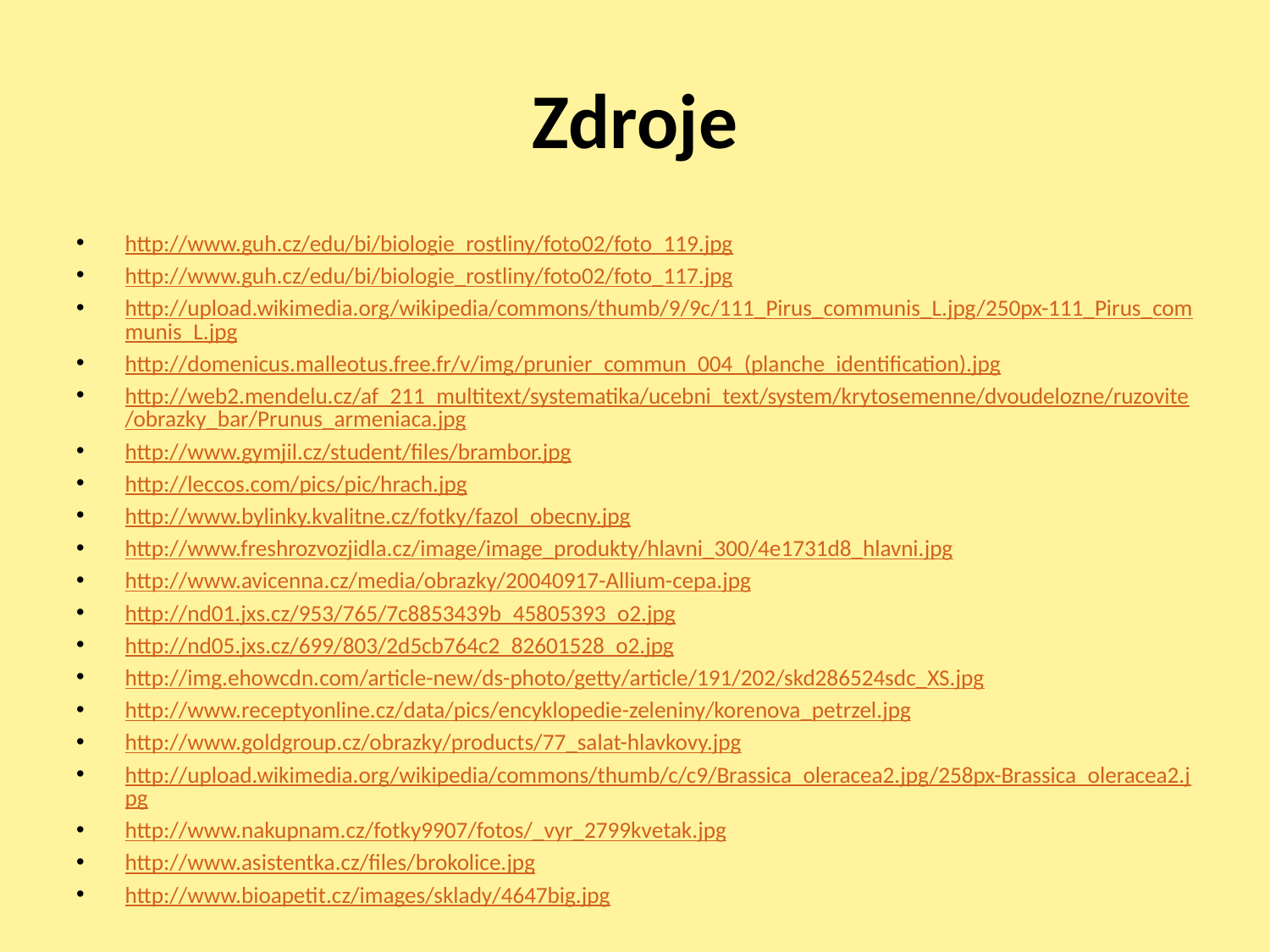

# Zdroje
http://www.guh.cz/edu/bi/biologie_rostliny/foto02/foto_119.jpg
http://www.guh.cz/edu/bi/biologie_rostliny/foto02/foto_117.jpg
http://upload.wikimedia.org/wikipedia/commons/thumb/9/9c/111_Pirus_communis_L.jpg/250px-111_Pirus_communis_L.jpg
http://domenicus.malleotus.free.fr/v/img/prunier_commun_004_(planche_identification).jpg
http://web2.mendelu.cz/af_211_multitext/systematika/ucebni_text/system/krytosemenne/dvoudelozne/ruzovite/obrazky_bar/Prunus_armeniaca.jpg
http://www.gymjil.cz/student/files/brambor.jpg
http://leccos.com/pics/pic/hrach.jpg
http://www.bylinky.kvalitne.cz/fotky/fazol_obecny.jpg
http://www.freshrozvozjidla.cz/image/image_produkty/hlavni_300/4e1731d8_hlavni.jpg
http://www.avicenna.cz/media/obrazky/20040917-Allium-cepa.jpg
http://nd01.jxs.cz/953/765/7c8853439b_45805393_o2.jpg
http://nd05.jxs.cz/699/803/2d5cb764c2_82601528_o2.jpg
http://img.ehowcdn.com/article-new/ds-photo/getty/article/191/202/skd286524sdc_XS.jpg
http://www.receptyonline.cz/data/pics/encyklopedie-zeleniny/korenova_petrzel.jpg
http://www.goldgroup.cz/obrazky/products/77_salat-hlavkovy.jpg
http://upload.wikimedia.org/wikipedia/commons/thumb/c/c9/Brassica_oleracea2.jpg/258px-Brassica_oleracea2.jpg
http://www.nakupnam.cz/fotky9907/fotos/_vyr_2799kvetak.jpg
http://www.asistentka.cz/files/brokolice.jpg
http://www.bioapetit.cz/images/sklady/4647big.jpg